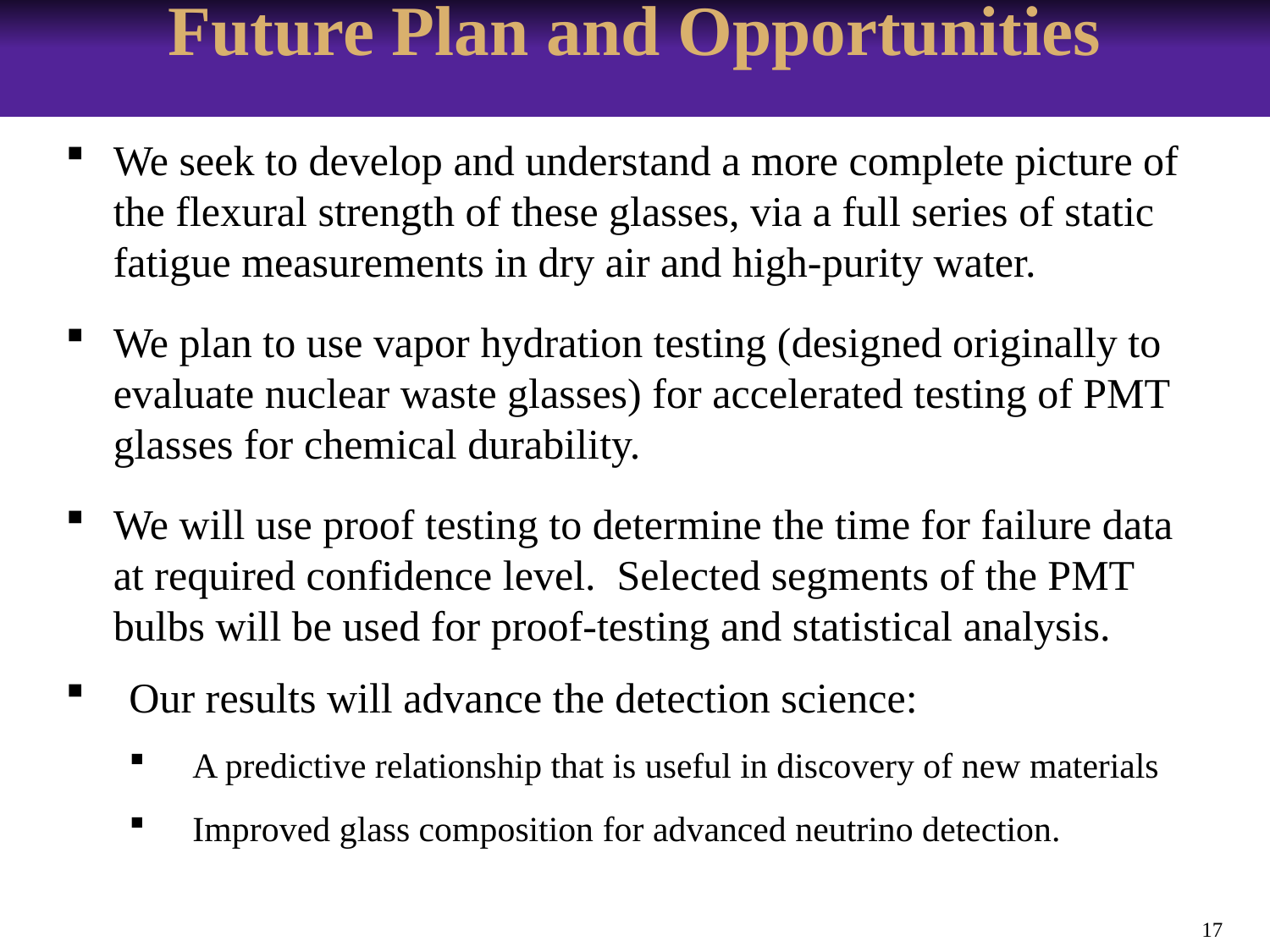

Future Plan and Opportunities
We seek to develop and understand a more complete picture of the flexural strength of these glasses, via a full series of static fatigue measurements in dry air and high-purity water.
We plan to use vapor hydration testing (designed originally to evaluate nuclear waste glasses) for accelerated testing of PMT glasses for chemical durability.
We will use proof testing to determine the time for failure data at required confidence level.  Selected segments of the PMT bulbs will be used for proof-testing and statistical analysis.
Our results will advance the detection science:
A predictive relationship that is useful in discovery of new materials
Improved glass composition for advanced neutrino detection.

17